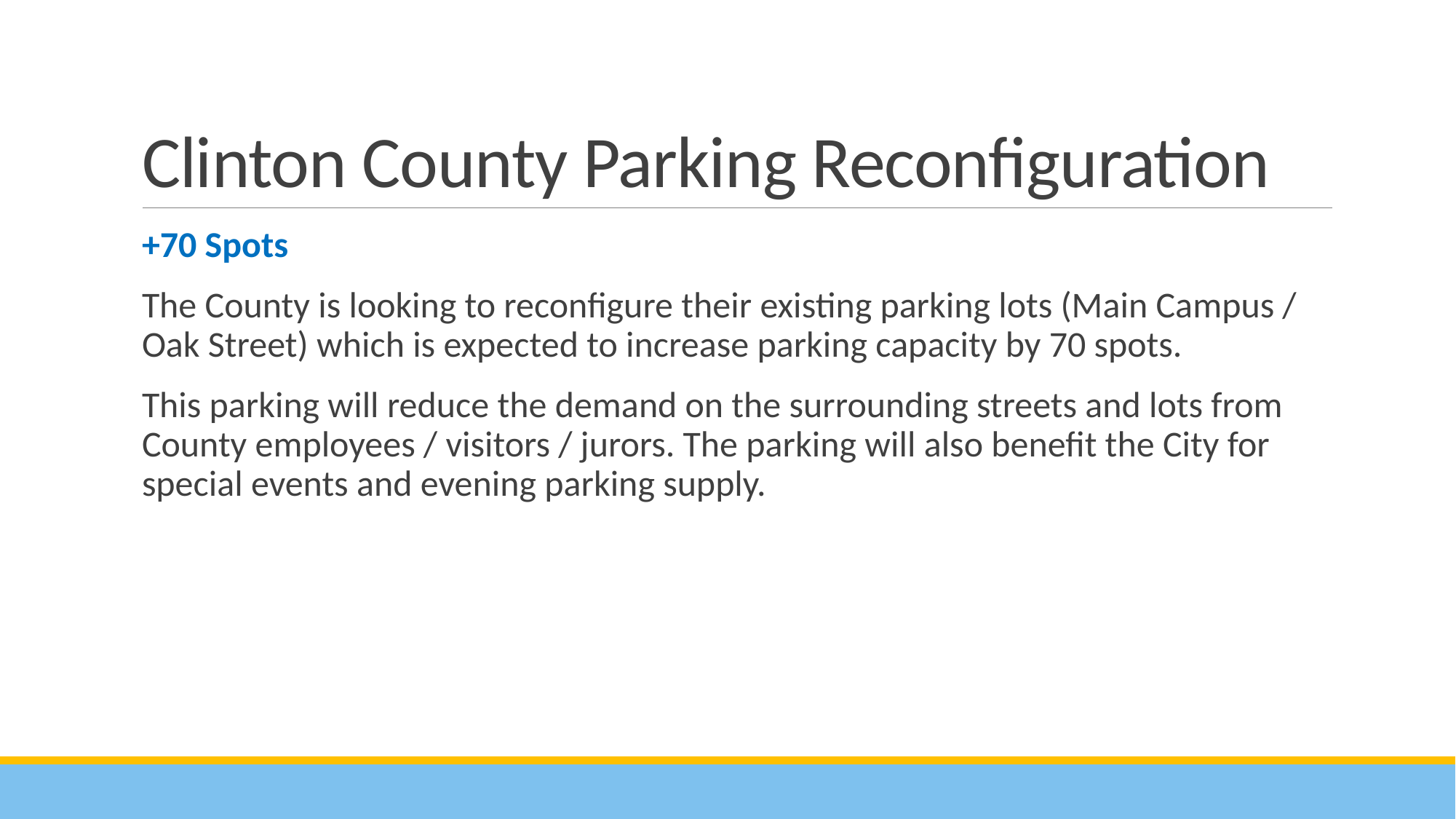

# Clinton County Parking Reconfiguration
+70 Spots
The County is looking to reconfigure their existing parking lots (Main Campus / Oak Street) which is expected to increase parking capacity by 70 spots.
This parking will reduce the demand on the surrounding streets and lots from County employees / visitors / jurors. The parking will also benefit the City for special events and evening parking supply.